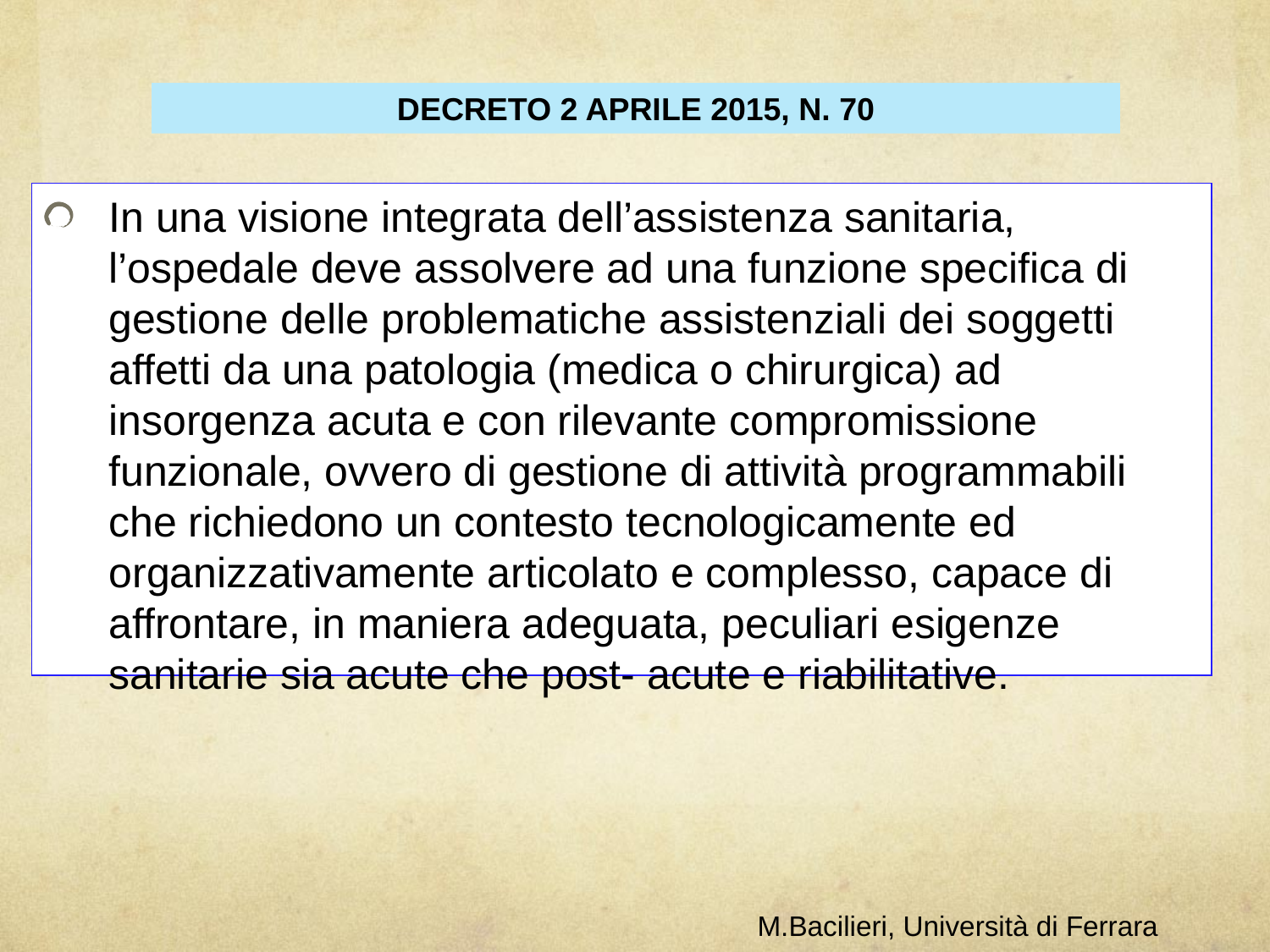

DECRETO 2 APRILE 2015, N. 70
In una visione integrata dell’assistenza sanitaria, l’ospedale deve assolvere ad una funzione specifica di gestione delle problematiche assistenziali dei soggetti affetti da una patologia (medica o chirurgica) ad insorgenza acuta e con rilevante compromissione funzionale, ovvero di gestione di attività programmabili che richiedono un contesto tecnologicamente ed organizzativamente articolato e complesso, capace di affrontare, in maniera adeguata, peculiari esigenze sanitarie sia acute che post- acute e riabilitative.
M.Bacilieri, Università di Ferrara